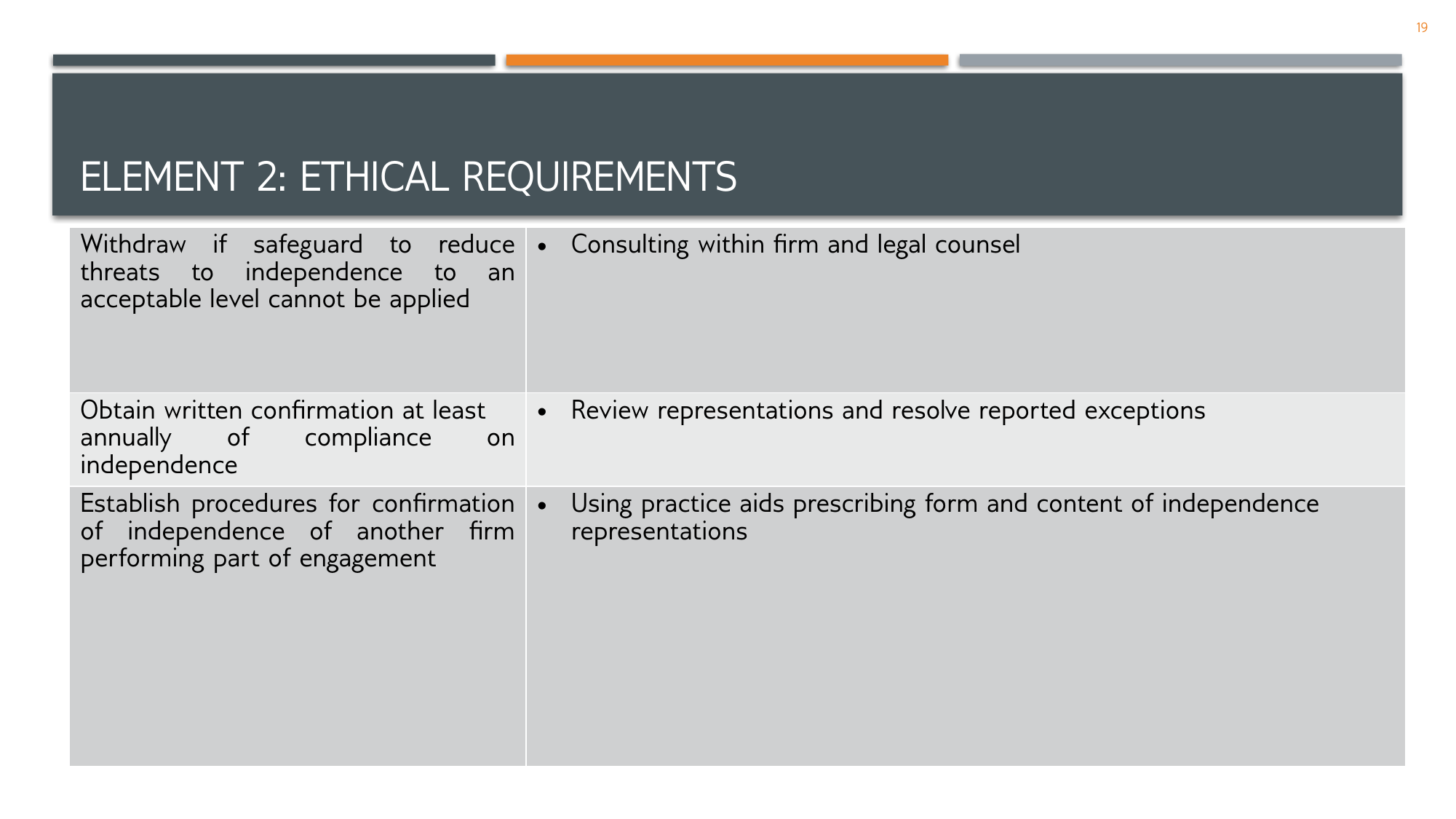

19
# Element 2: Ethical Requirements
| Withdraw if safeguard to reduce threats to independence to an acceptable level cannot be applied | Consulting within firm and legal counsel |
| --- | --- |
| Obtain written confirmation at least annually of compliance on independence | Review representations and resolve reported exceptions |
| Establish procedures for confirmation of independence of another firm performing part of engagement | Using practice aids prescribing form and content of independence representations |